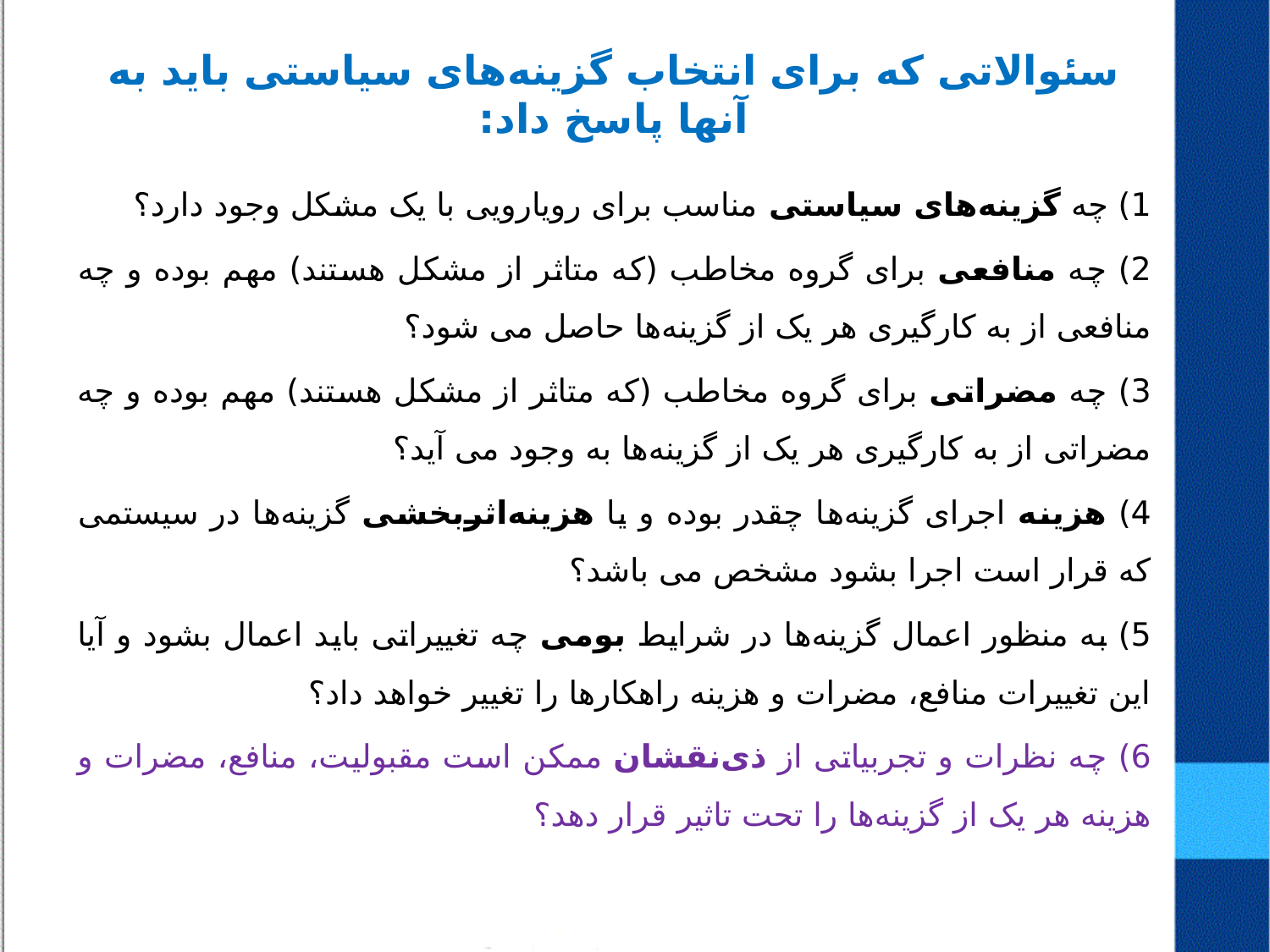

# سئوالاتی که برای انتخاب گزینه‌های سیاستی باید به آنها پاسخ داد:
1) چه گزینه‌های سیاستی مناسب برای رویارویی با یک مشکل وجود دارد؟
2) چه منافعی برای گروه مخاطب (که متاثر از مشکل هستند) مهم بوده و چه منافعی از به کارگیری هر یک از گزینه‌ها حاصل می شود؟
3) چه مضراتی برای گروه مخاطب (که متاثر از مشکل هستند) مهم بوده و چه مضراتی از به کارگیری هر یک از گزینه‌ها به وجود می آید؟
4) هزینه اجرای گزینه‌ها چقدر بوده و یا هزینه‌اثربخشی گزینه‌ها در سیستمی که قرار است اجرا بشود مشخص می باشد؟
5) به منظور اعمال گزینه‌ها در شرایط بومی چه تغییراتی باید اعمال بشود و آیا این تغییرات منافع، مضرات و هزینه راهکارها را تغییر خواهد داد؟
6) چه نظرات و تجربیاتی از ذی‌نقشان ممکن است مقبولیت، منافع، مضرات و هزینه هر یک از گزینه‌ها را تحت تاثیر قرار دهد؟